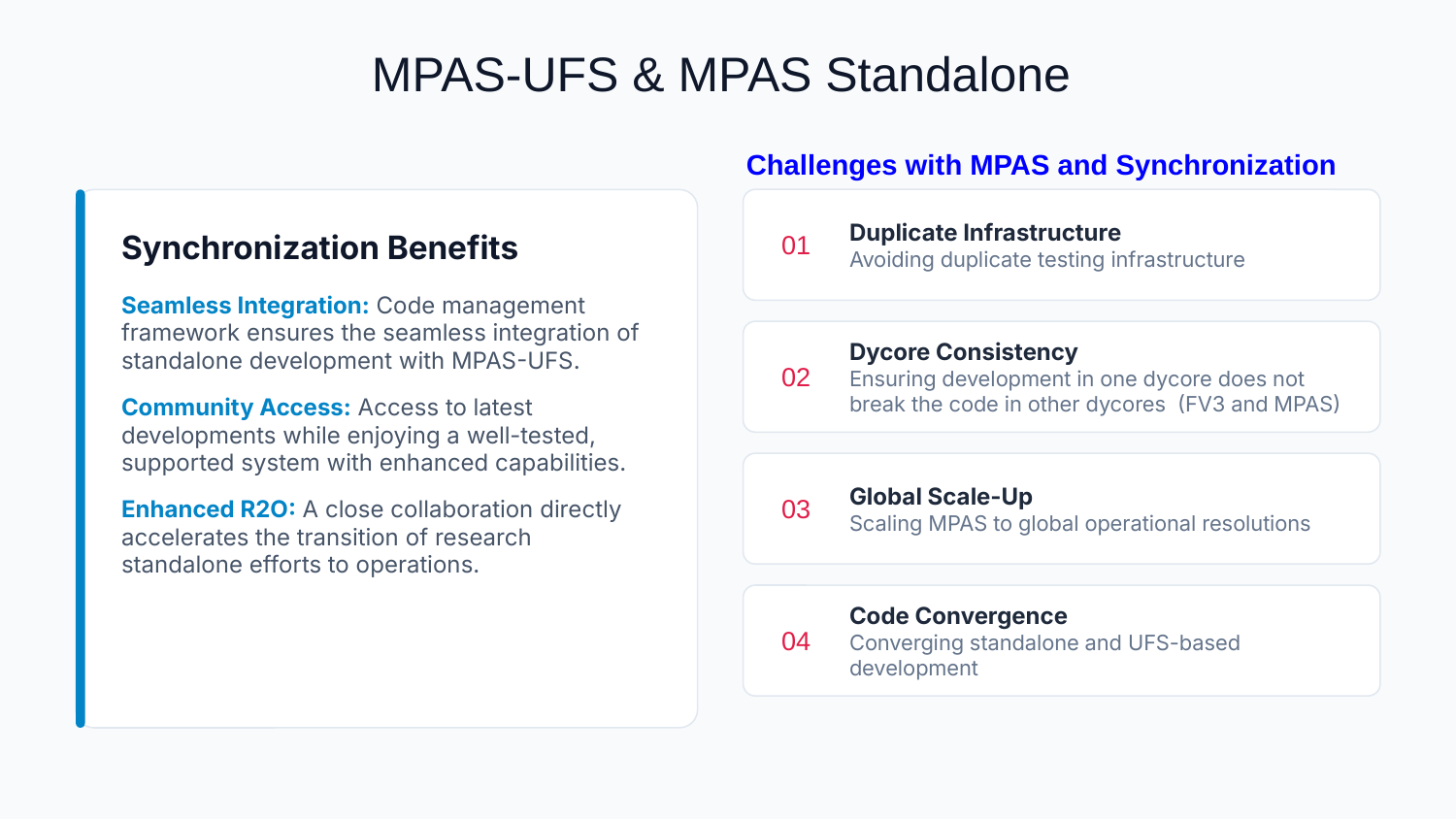

MPAS-UFS & MPAS Standalone
Challenges with MPAS and Synchronization

Synchronization Benefits
Seamless Integration: Code management framework ensures the seamless integration of standalone development with MPAS-UFS.
Community Access: Access to latest developments while enjoying a well-tested, supported system with enhanced capabilities.
Enhanced R2O: A close collaboration directly accelerates the transition of research standalone efforts to operations.

Duplicate Infrastructure
Avoiding duplicate testing infrastructure
01

Dycore Consistency
Ensuring development in one dycore does not break the code in other dycores  (FV3 and MPAS)
02

Global Scale-Up
Scaling MPAS to global operational resolutions
03

Code Convergence
Converging standalone and UFS-based development
04